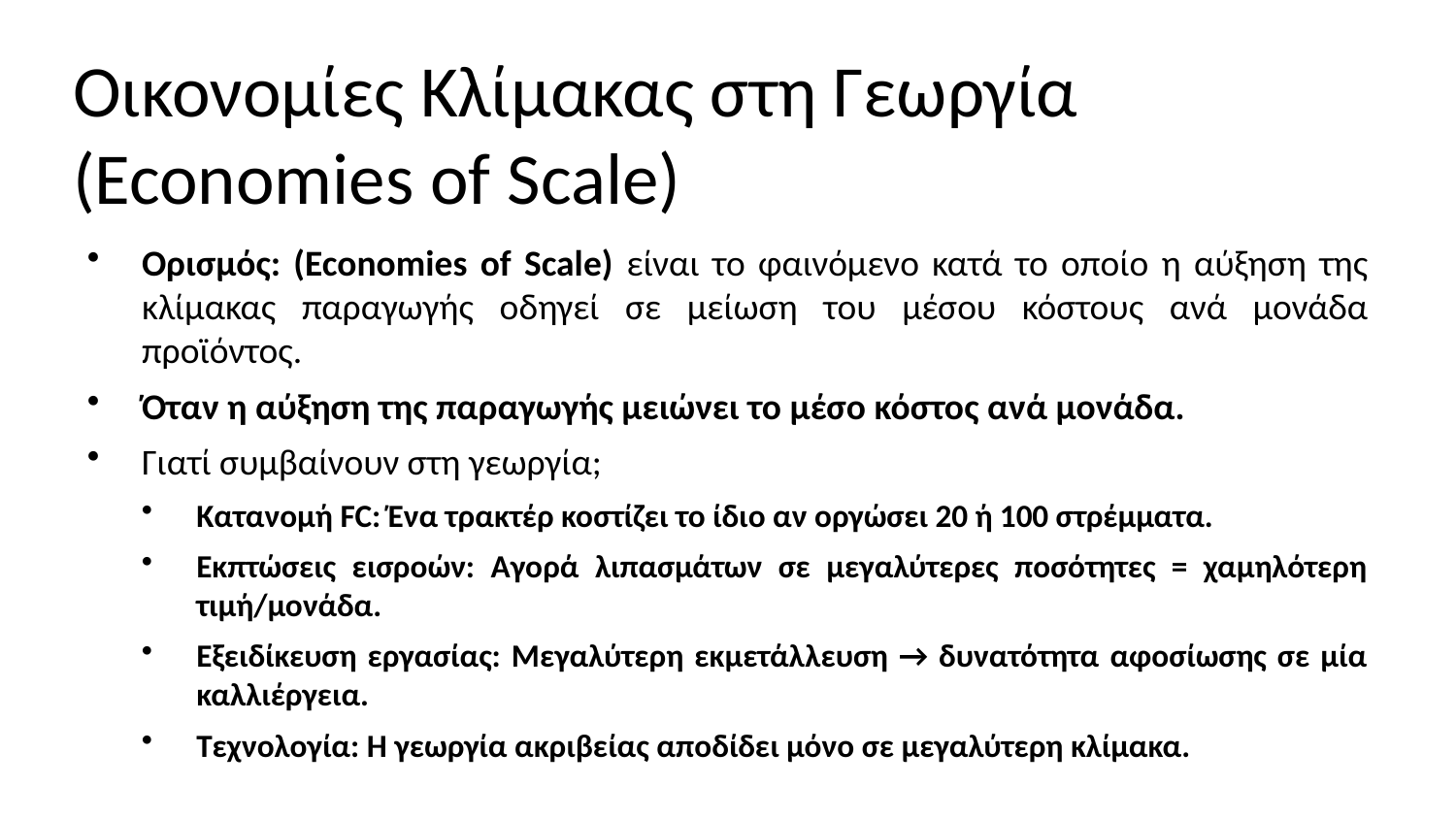

Οικονομίες Κλίμακας στη Γεωργία (Economies of Scale)
Ορισμός: (Economies of Scale) είναι το φαινόμενο κατά το οποίο η αύξηση της κλίμακας παραγωγής οδηγεί σε μείωση του μέσου κόστους ανά μονάδα προϊόντος.
Όταν η αύξηση της παραγωγής μειώνει το μέσο κόστος ανά μονάδα.
Γιατί συμβαίνουν στη γεωργία;
Κατανομή FC: Ένα τρακτέρ κοστίζει το ίδιο αν οργώσει 20 ή 100 στρέμματα.
Εκπτώσεις εισροών: Αγορά λιπασμάτων σε μεγαλύτερες ποσότητες = χαμηλότερη τιμή/μονάδα.
Εξειδίκευση εργασίας: Μεγαλύτερη εκμετάλλευση → δυνατότητα αφοσίωσης σε μία καλλιέργεια.
Τεχνολογία: Η γεωργία ακριβείας αποδίδει μόνο σε μεγαλύτερη κλίμακα.